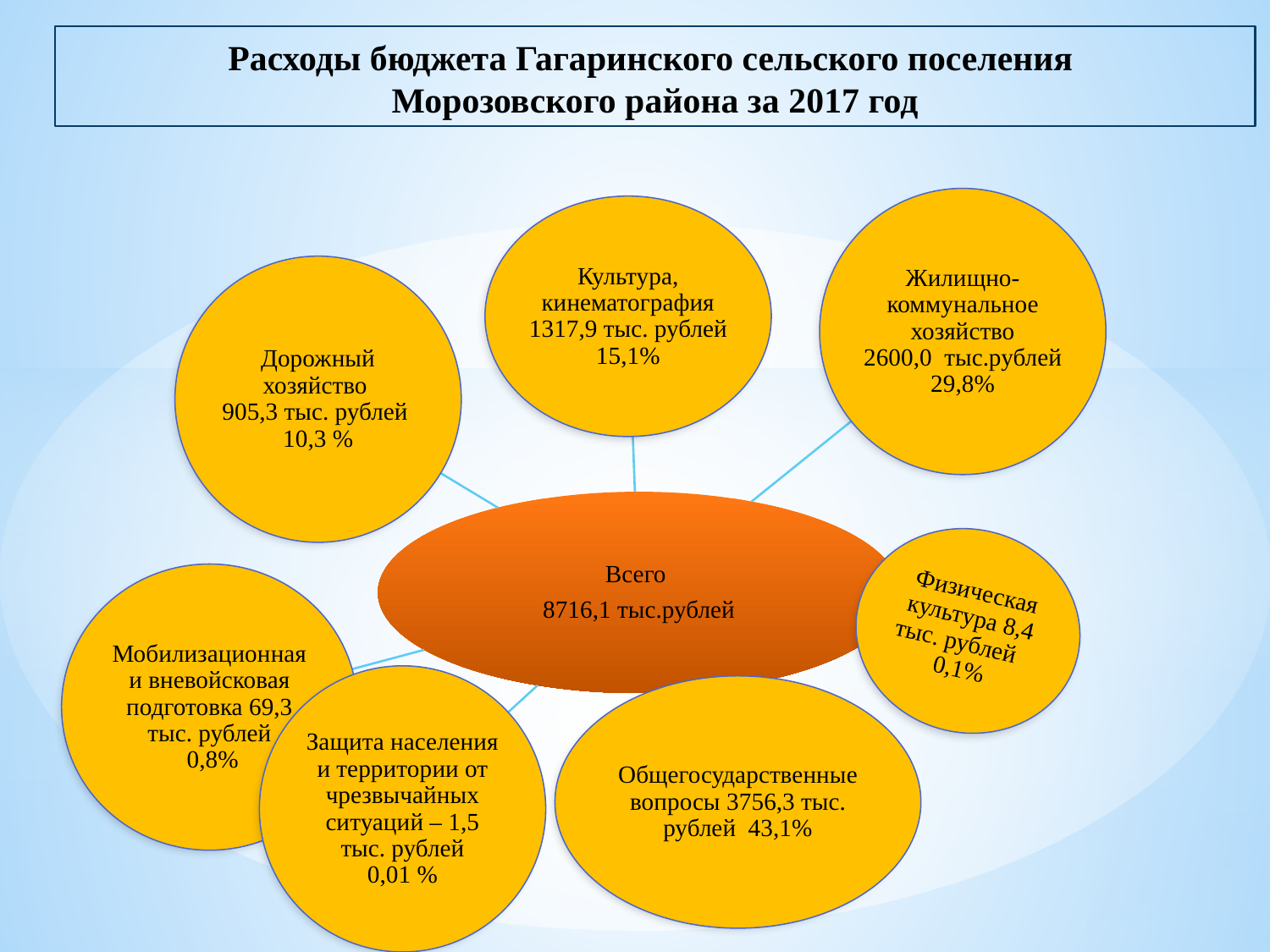

# Расходы бюджета Гагаринского сельского поселения Морозовского района за 2017 год
Всего
8716,1 тыс.рублей

Дорожный хозяйство
905,3 тыс. рублей
10,3 %

Мобилизационная и вневойсковая подготовка 69,3 тыс. рублей
 0,8%

Жилищно-коммунальное хозяйство
2600,0  тыс.рублей
29,8%

Физическая культура 8,4 тыс. рублей    0,1%

Общегосударственные вопросы 3756,3 тыс. рублей  43,1%

Защита населения и территории от чрезвычайных ситуаций – 1,5 тыс. рублей
0,01 %

Культура, кинематография
1317,9 тыс. рублей
15,1%